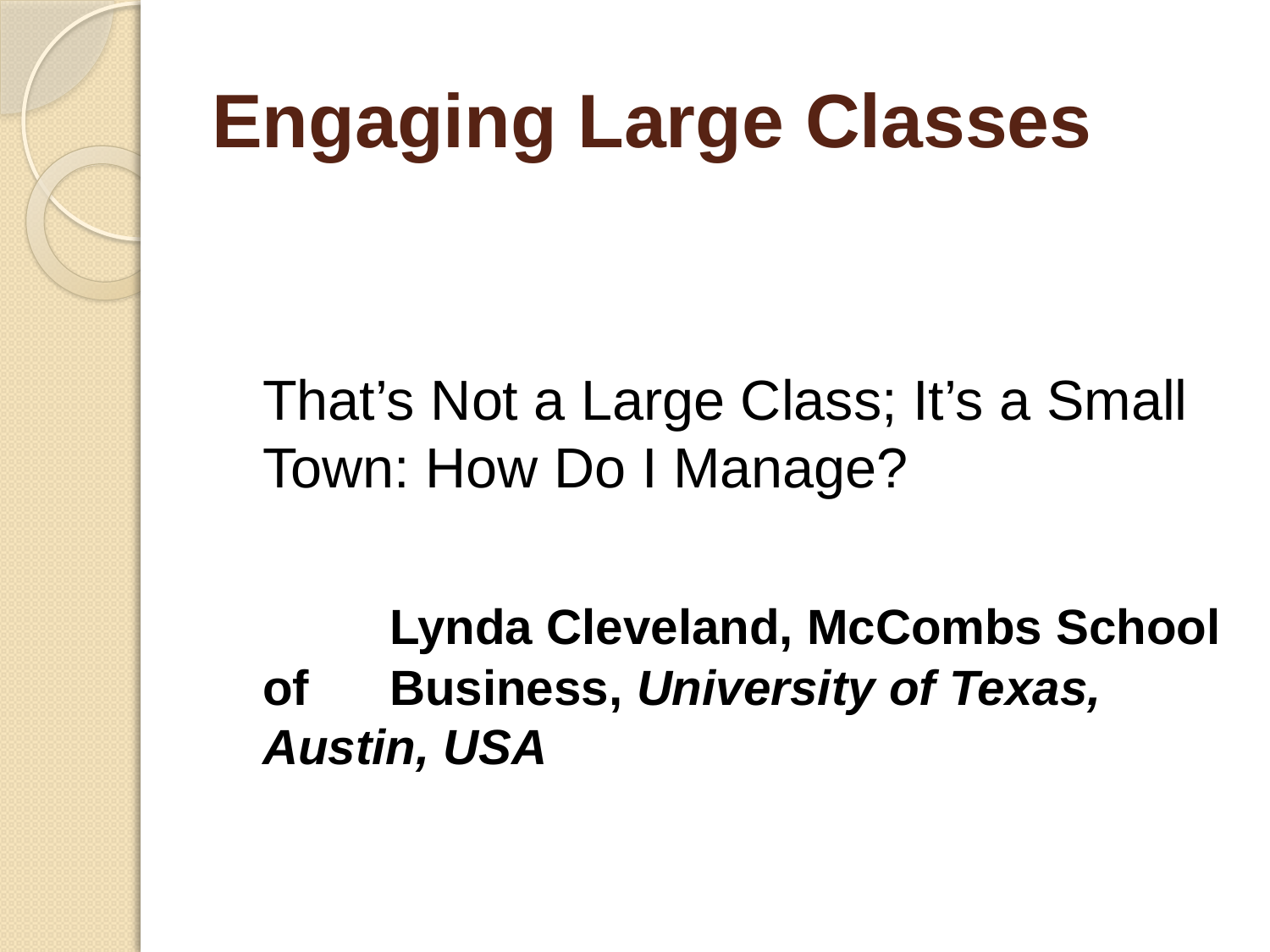

# Engaging Large Classes

	That’s Not a Large Class; It’s a Small Town: How Do I Manage?

		Lynda Cleveland, McCombs School of 	Business, University of Texas, 	Austin, USA